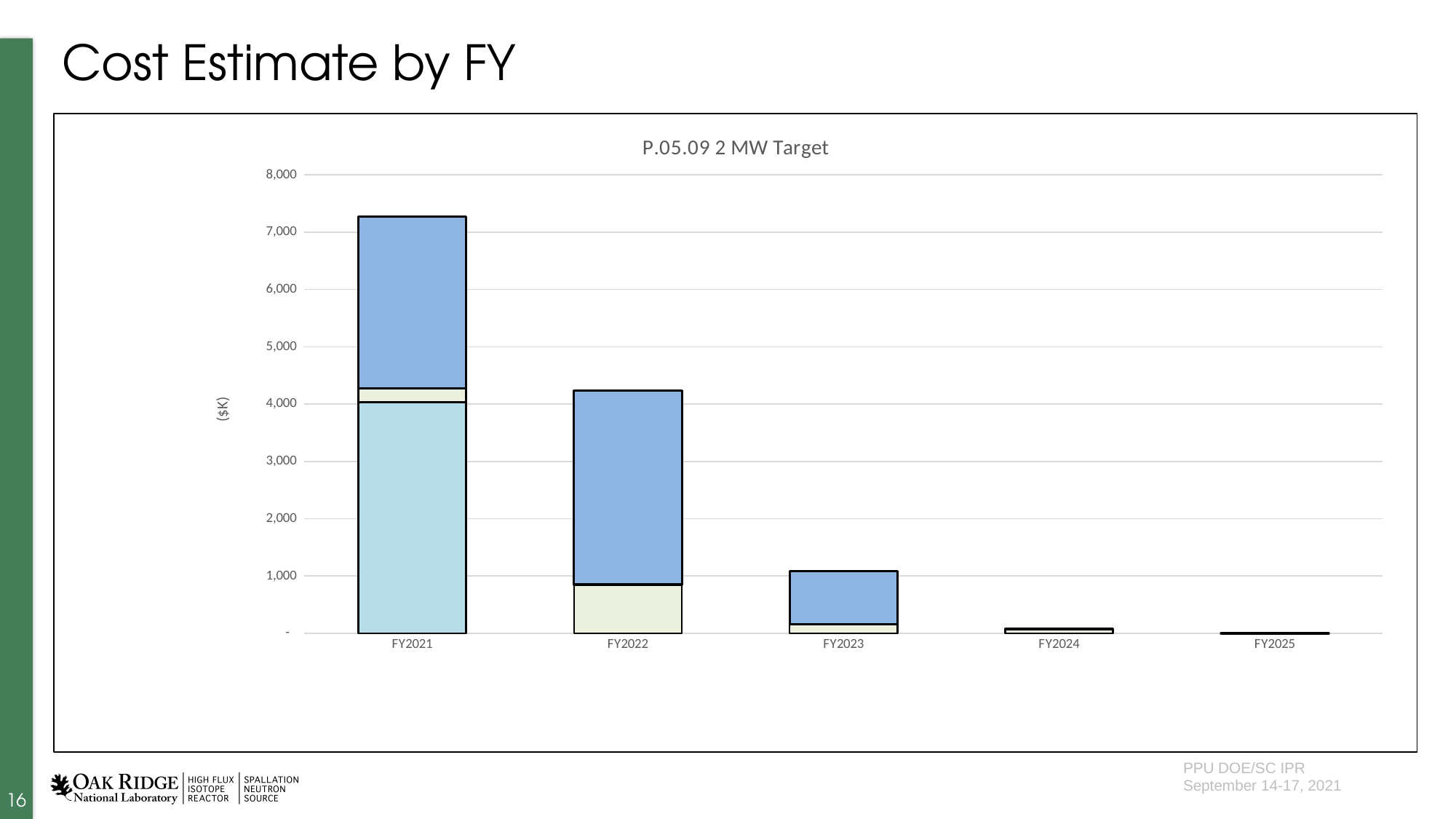

# Cost Estimate by FY

### Chart: P.05.09 2 MW Target

| Category | Actual Cost Oct - May FY21 | Labor | Material |
|---|---|---|---|
| FY2021 | 4033.81705 | 241.56560000000002 | 2999.5300000000007 |
| FY2022 | None | 851.1158 | 3388.6381 |
| FY2023 | None | 161.9689 | 919.2704 |
| FY2024 | None | 70.3057 | 10.735 |
| FY2025 | None | 0.0 | 0.0 |